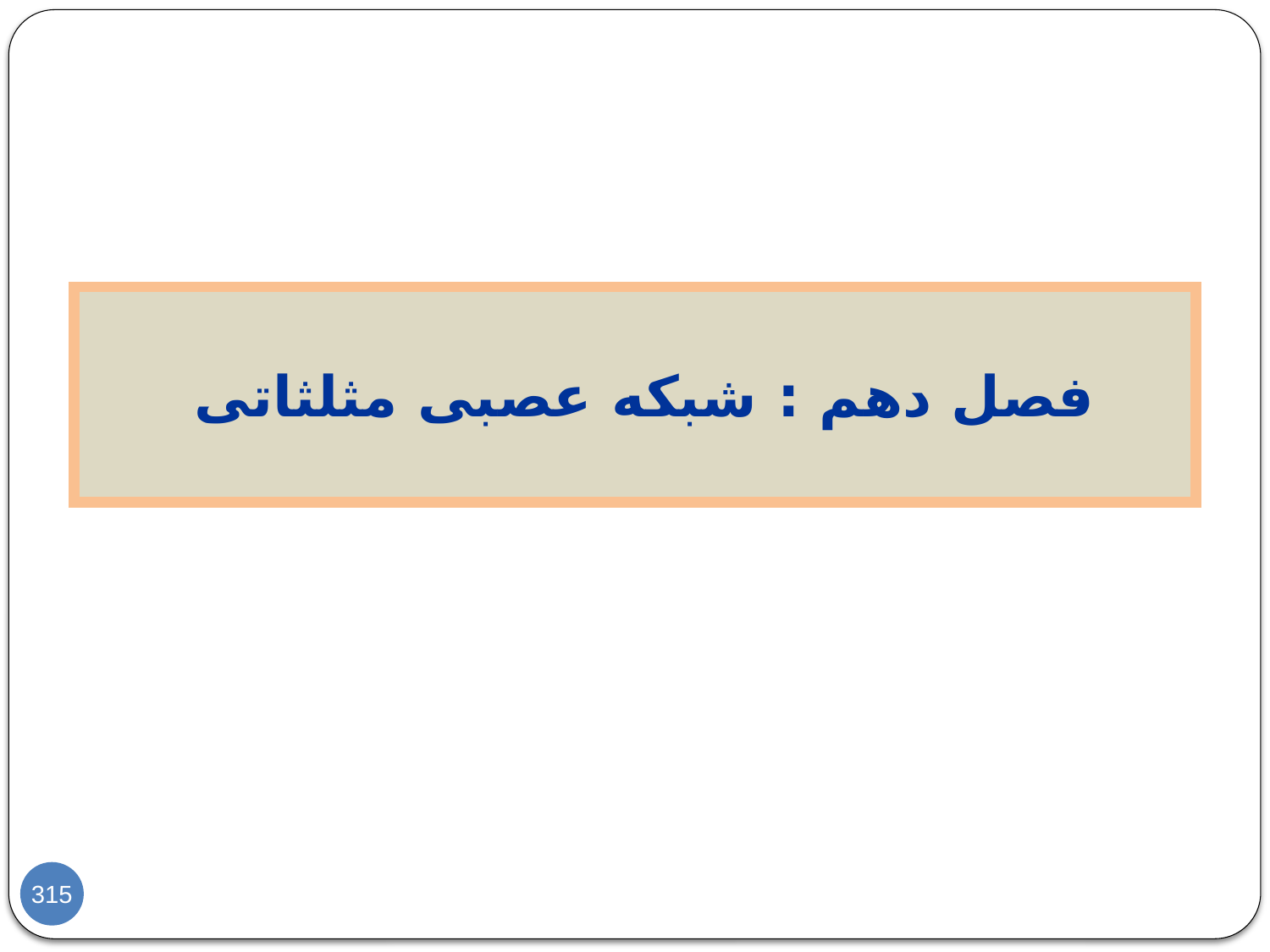

فصل دهم : شبکه عصبی مثلثاتی

315